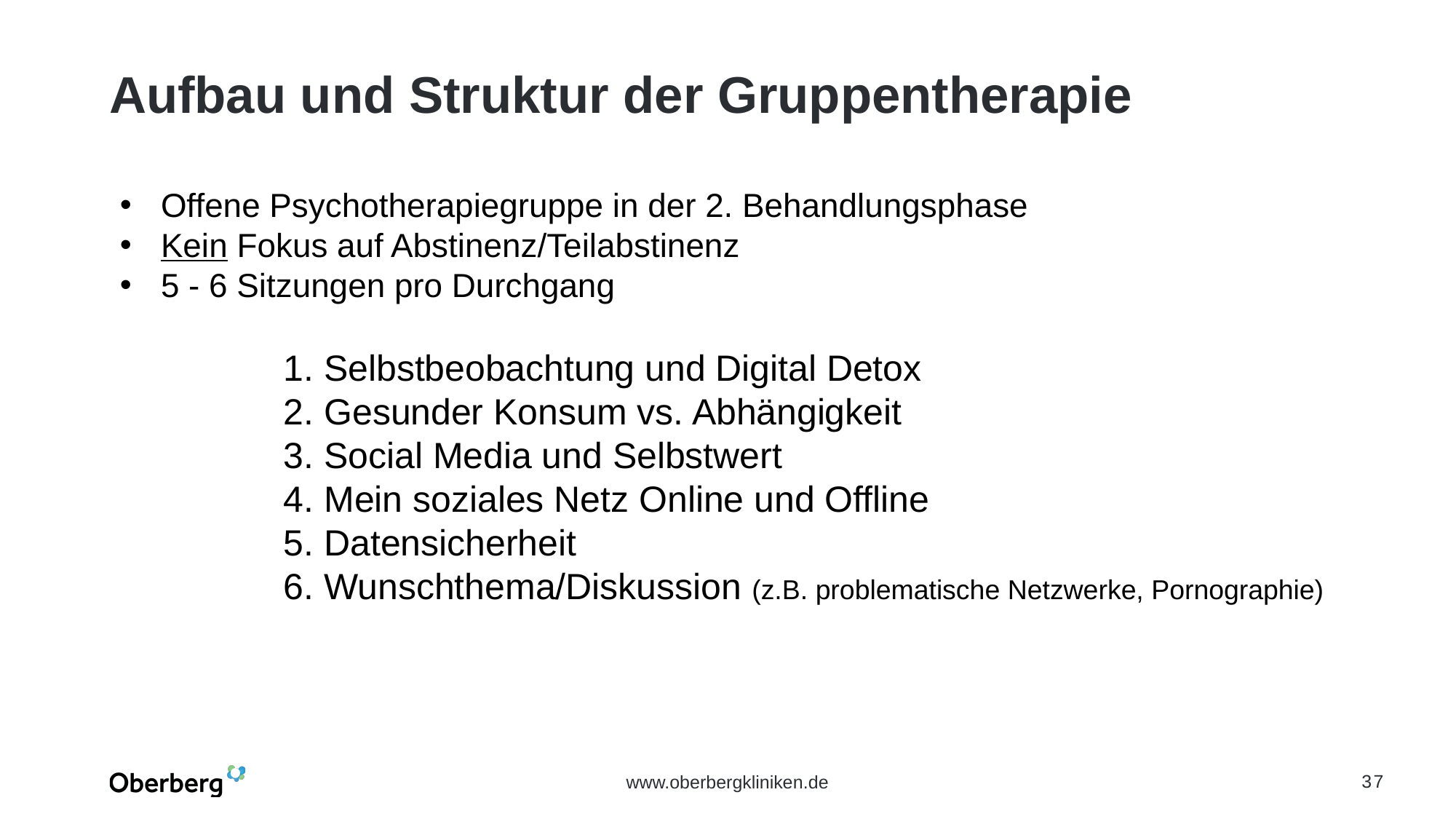

# Aufbau und Struktur der Gruppentherapie
Offene Psychotherapiegruppe in der 2. Behandlungsphase
Kein Fokus auf Abstinenz/Teilabstinenz
5 - 6 Sitzungen pro Durchgang

1. Selbstbeobachtung und Digital Detox
2. Gesunder Konsum vs. Abhängigkeit
3. Social Media und Selbstwert
4. Mein soziales Netz Online und Offline
5. Datensicherheit
6. Wunschthema/Diskussion (z.B. problematische Netzwerke, Pornographie)

37